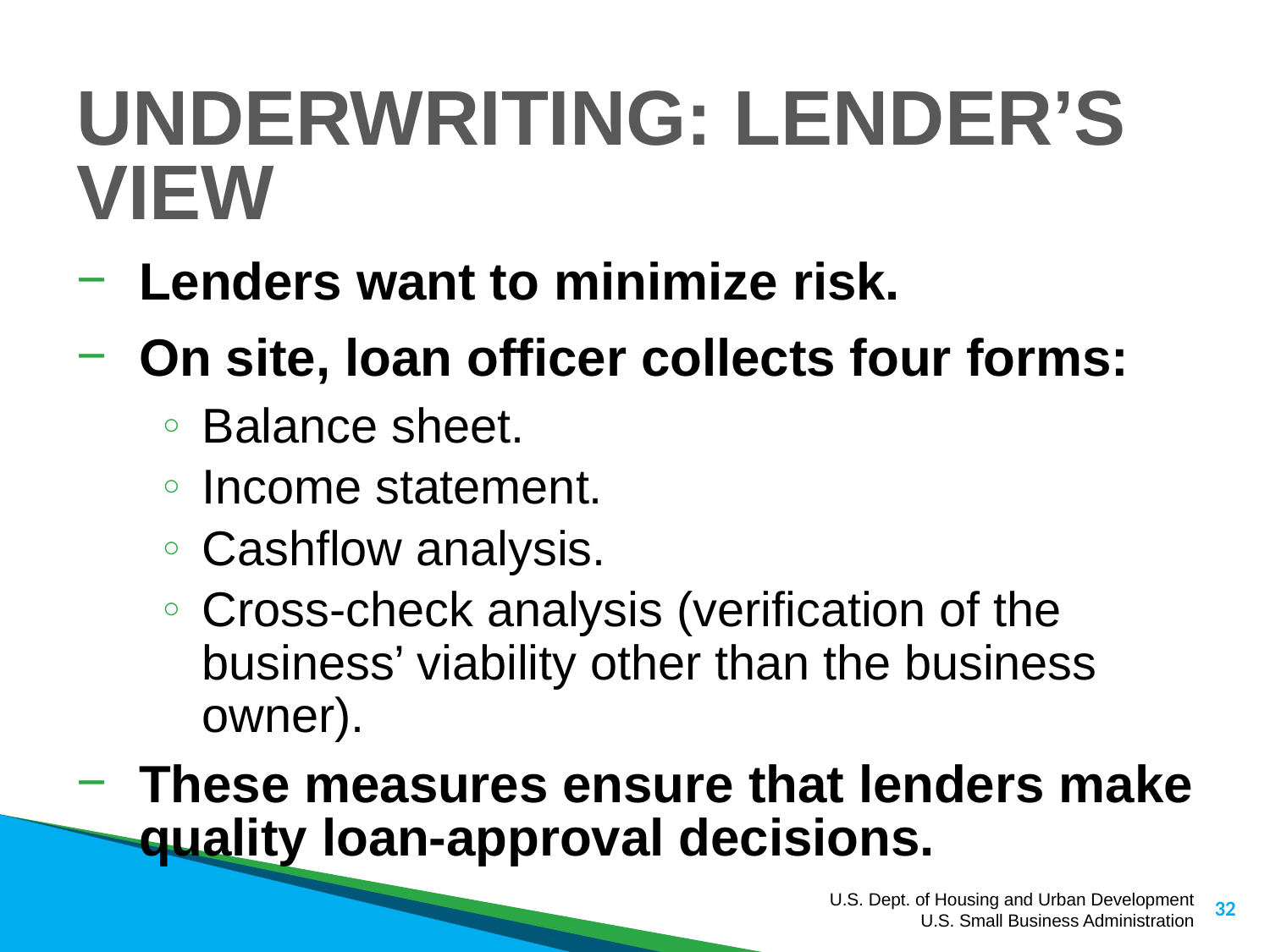

# UNDERWRITING: LENDER’S VIEW
Lenders want to minimize risk.
On site, loan officer collects four forms:
Balance sheet.
Income statement.
Cashflow analysis.
Cross-check analysis (verification of the business’ viability other than the business owner).
These measures ensure that lenders make quality loan-approval decisions.
32